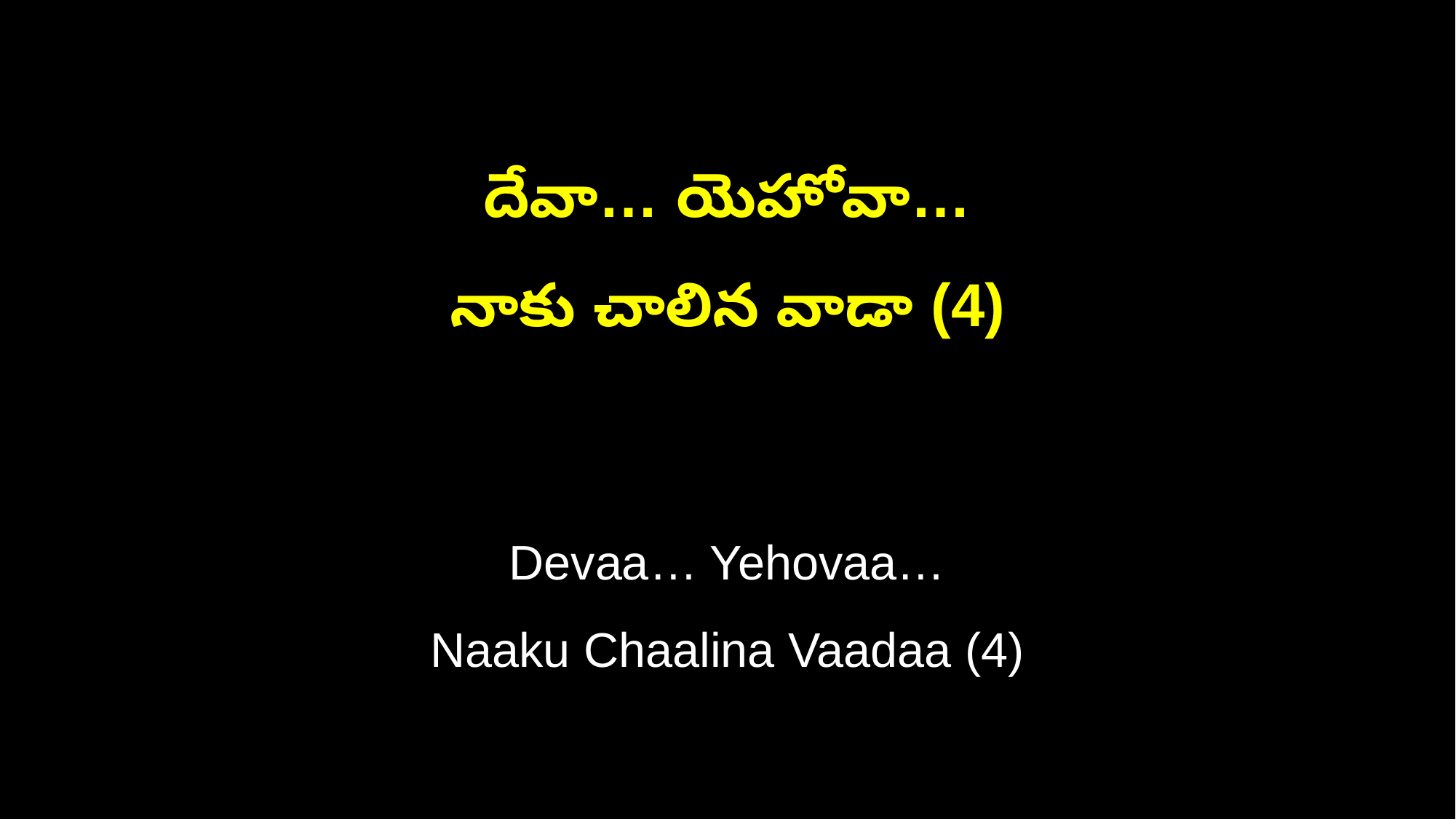

దేవా… యెహోవా…
నాకు చాలిన వాడా (4)
Devaa… Yehovaa…
Naaku Chaalina Vaadaa (4)